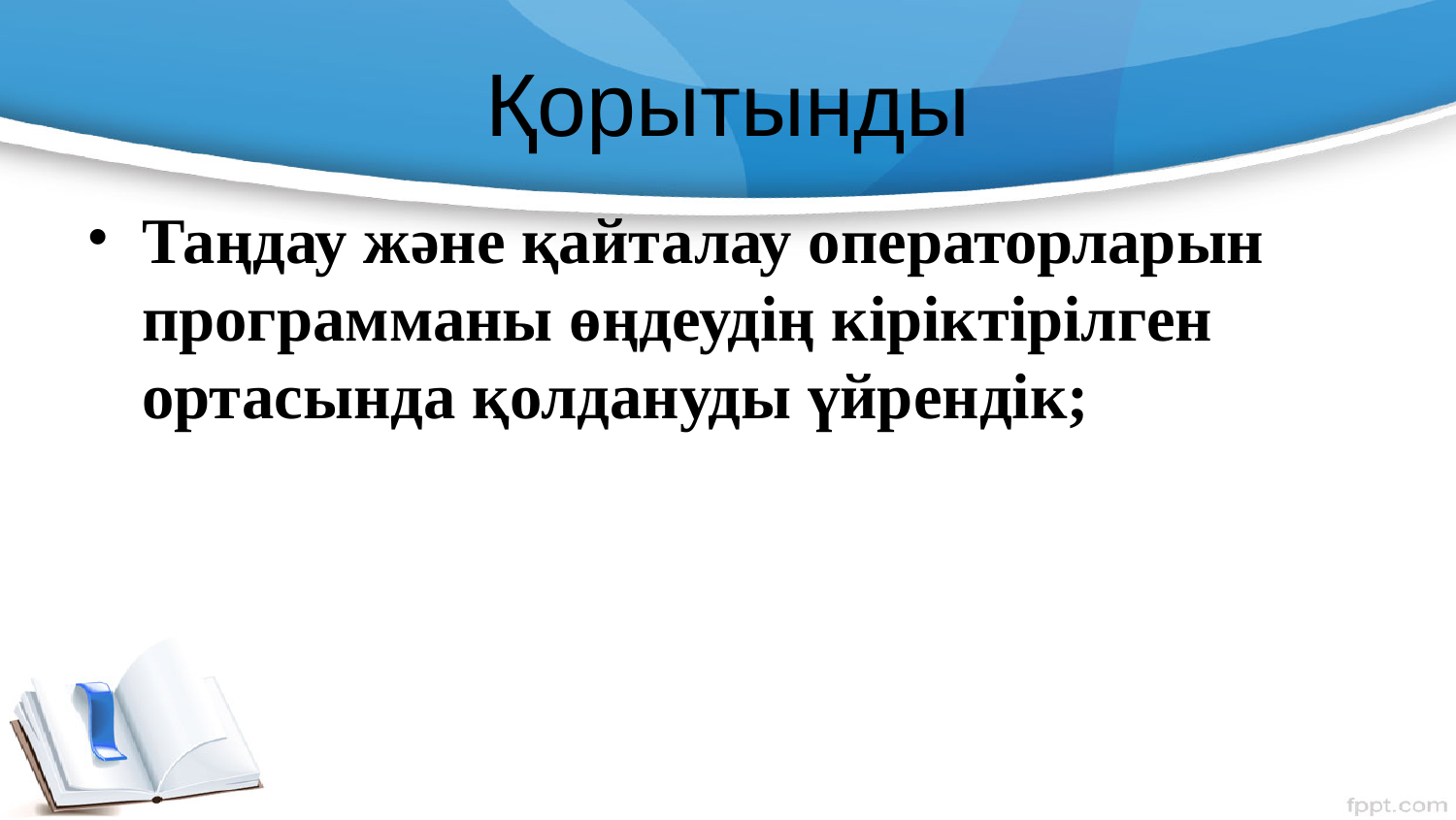

# Қорытынды
Таңдау және қайталау операторларын программаны өңдеудің кіріктірілген ортасында қолдануды үйрендік;